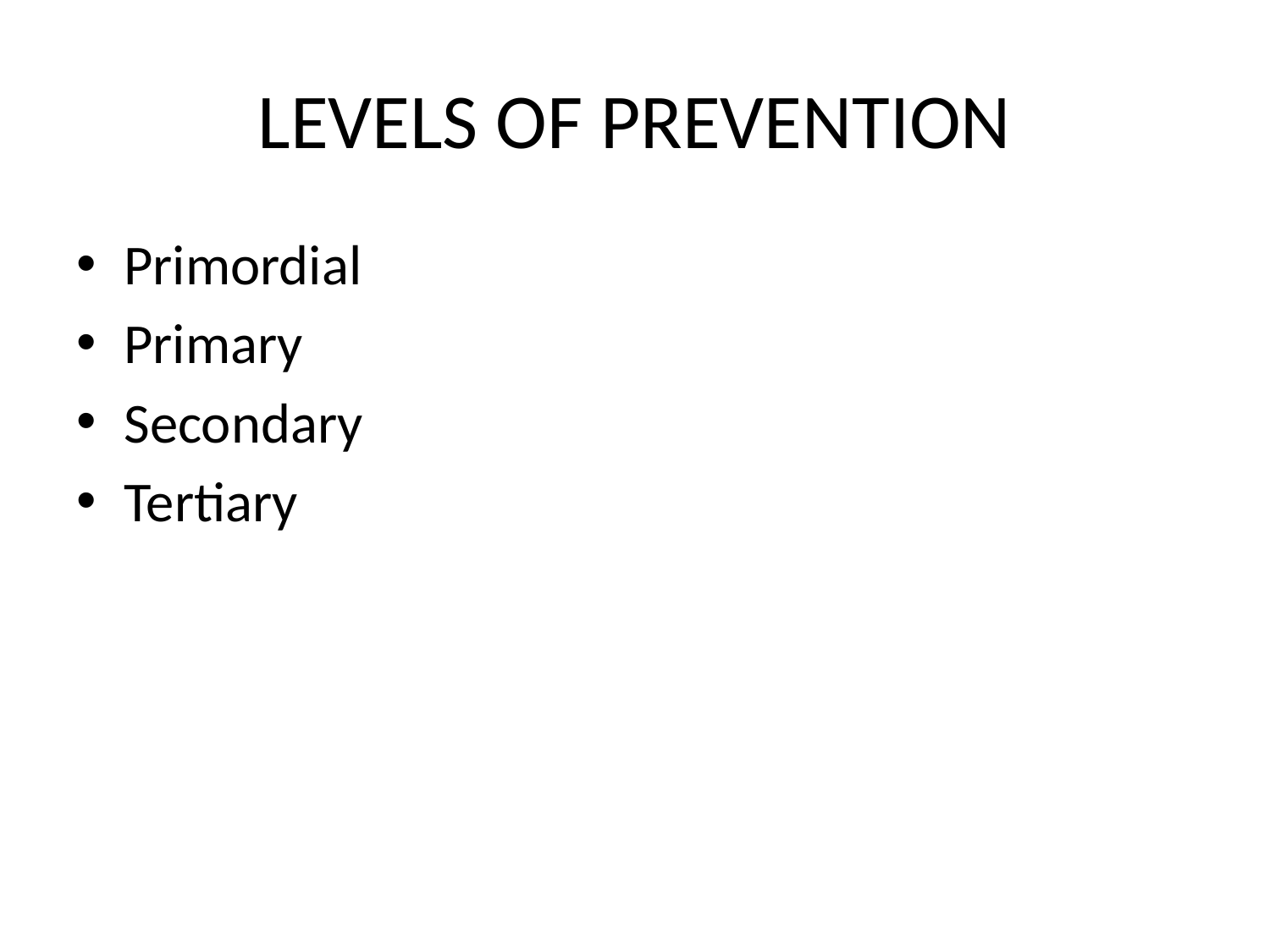

# LEVELS OF PREVENTION
Primordial
Primary
Secondary
Tertiary